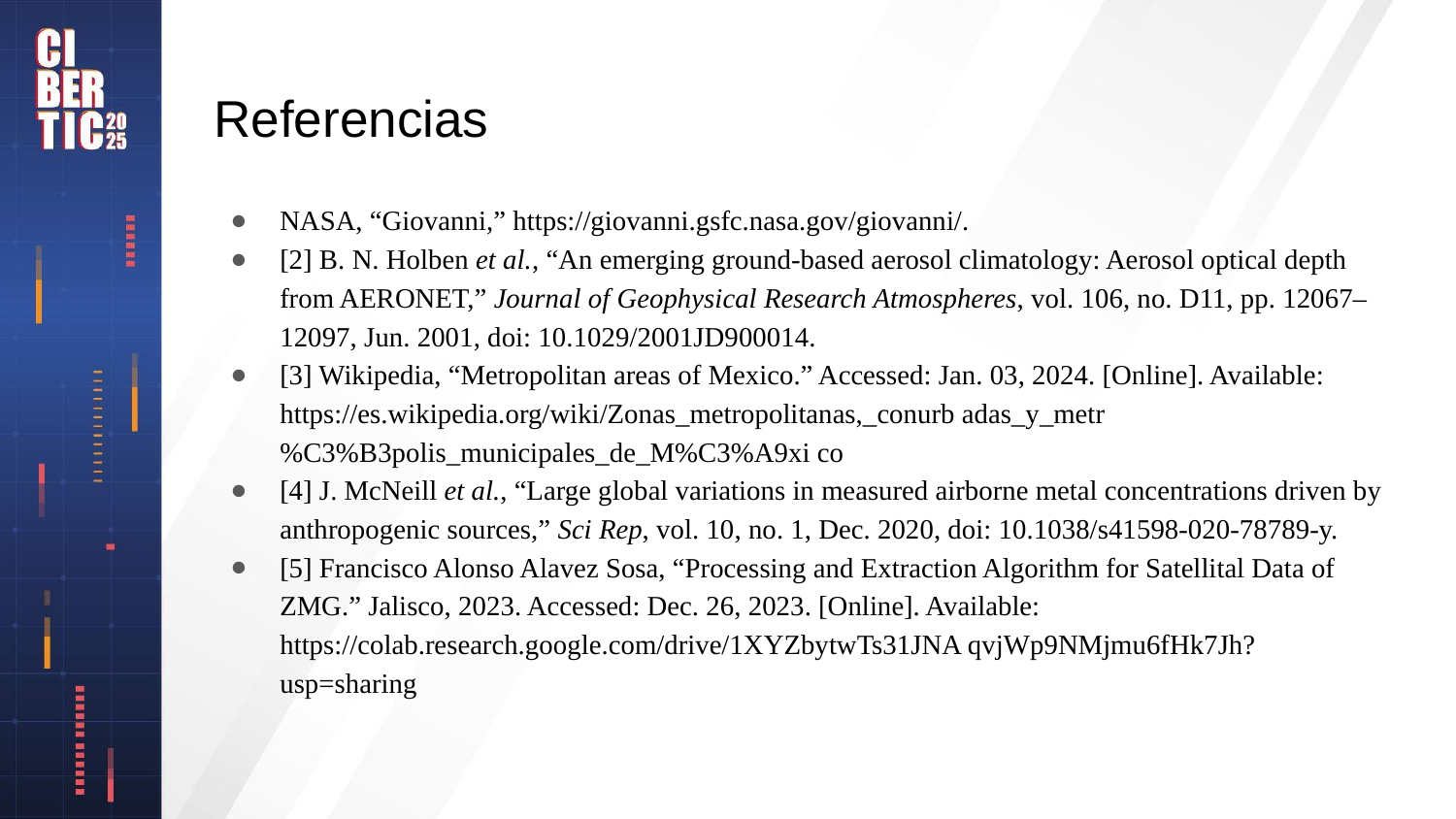

# Referencias
NASA, “Giovanni,” https://giovanni.gsfc.nasa.gov/giovanni/.
[2] B. N. Holben et al., “An emerging ground-based aerosol climatology: Aerosol optical depth from AERONET,” Journal of Geophysical Research Atmospheres, vol. 106, no. D11, pp. 12067–12097, Jun. 2001, doi: 10.1029/2001JD900014.
[3] Wikipedia, “Metropolitan areas of Mexico.” Accessed: Jan. 03, 2024. [Online]. Available: https://es.wikipedia.org/wiki/Zonas_metropolitanas,_conurb adas_y_metr%C3%B3polis_municipales_de_M%C3%A9xi co
[4] J. McNeill et al., “Large global variations in measured airborne metal concentrations driven by anthropogenic sources,” Sci Rep, vol. 10, no. 1, Dec. 2020, doi: 10.1038/s41598-020-78789-y.
[5] Francisco Alonso Alavez Sosa, “Processing and Extraction Algorithm for Satellital Data of ZMG.” Jalisco, 2023. Accessed: Dec. 26, 2023. [Online]. Available: https://colab.research.google.com/drive/1XYZbytwTs31JNA qvjWp9NMjmu6fHk7Jh?usp=sharing